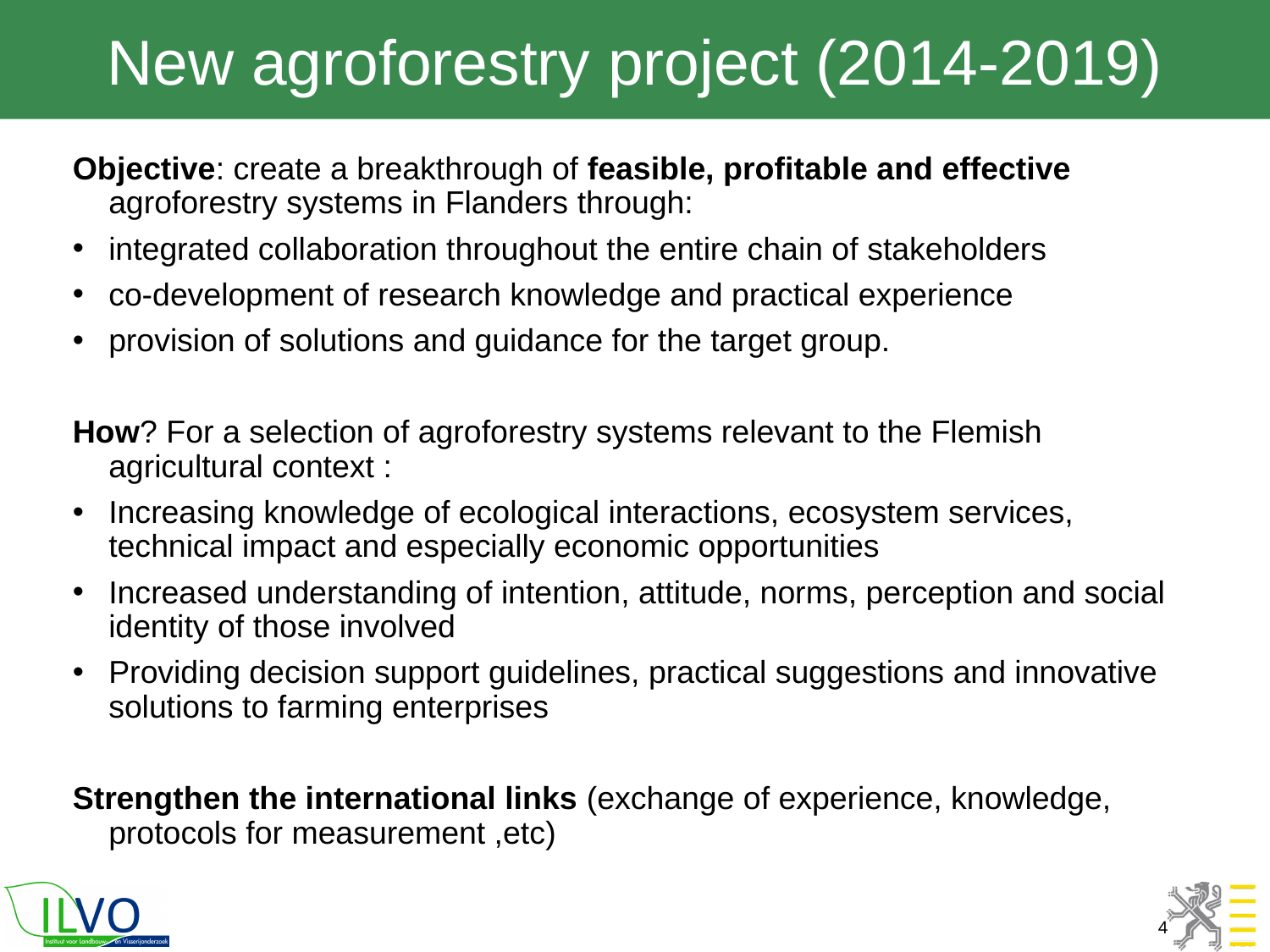

# New agroforestry project (2014-2019)
Objective: create a breakthrough of feasible, profitable and effective agroforestry systems in Flanders through:
integrated collaboration throughout the entire chain of stakeholders
co-development of research knowledge and practical experience
provision of solutions and guidance for the target group.

How? For a selection of agroforestry systems relevant to the Flemish agricultural context :
Increasing knowledge of ecological interactions, ecosystem services, technical impact and especially economic opportunities
Increased understanding of intention, attitude, norms, perception and social identity of those involved
Providing decision support guidelines, practical suggestions and innovative solutions to farming enterprises

Strengthen the international links (exchange of experience, knowledge, protocols for measurement ,etc)

4